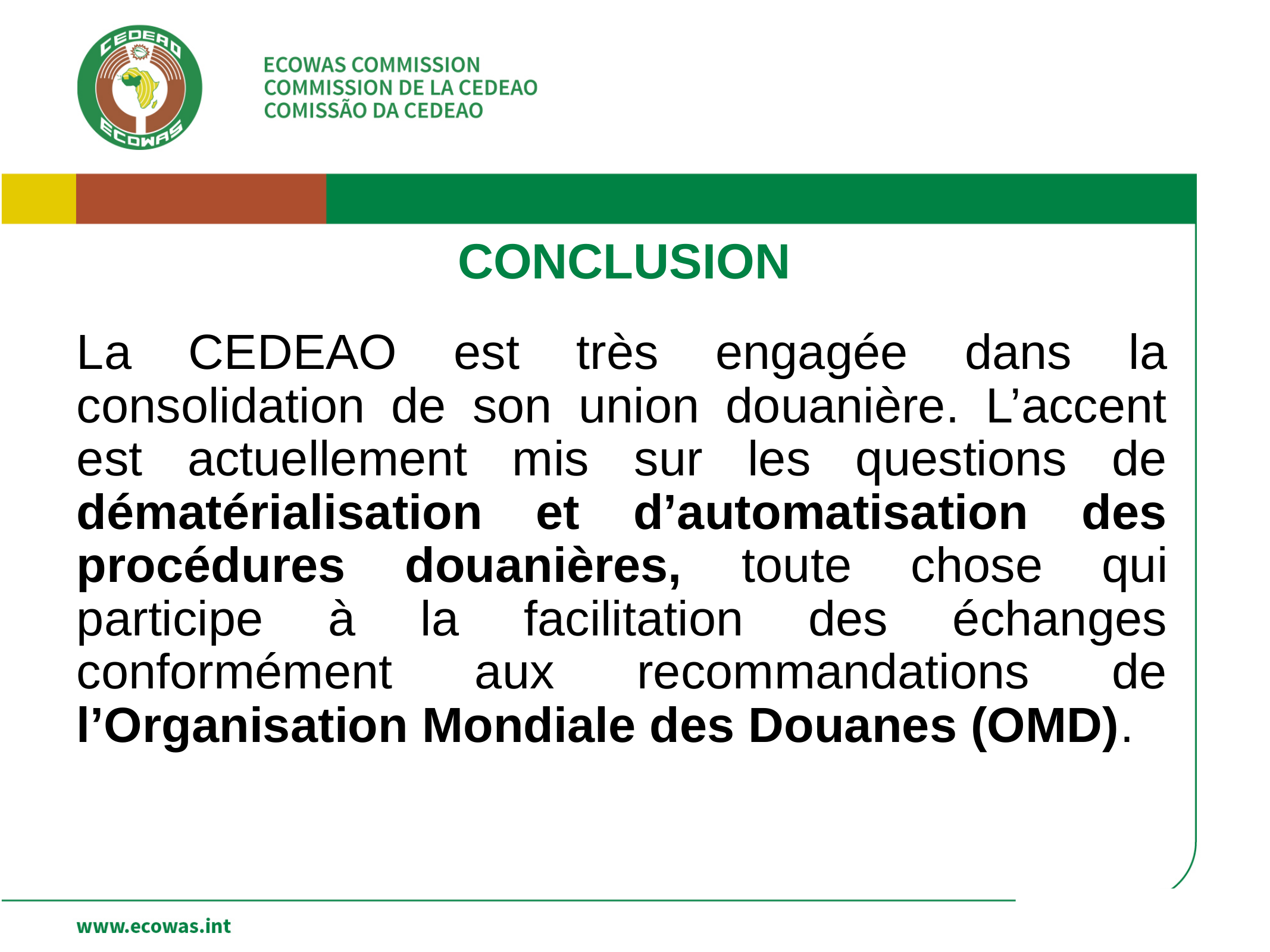

# CONCLUSION
La CEDEAO est très engagée dans la consolidation de son union douanière. L’accent est actuellement mis sur les questions de dématérialisation et d’automatisation des procédures douanières, toute chose qui participe à la facilitation des échanges conformément aux recommandations de l’Organisation Mondiale des Douanes (OMD).